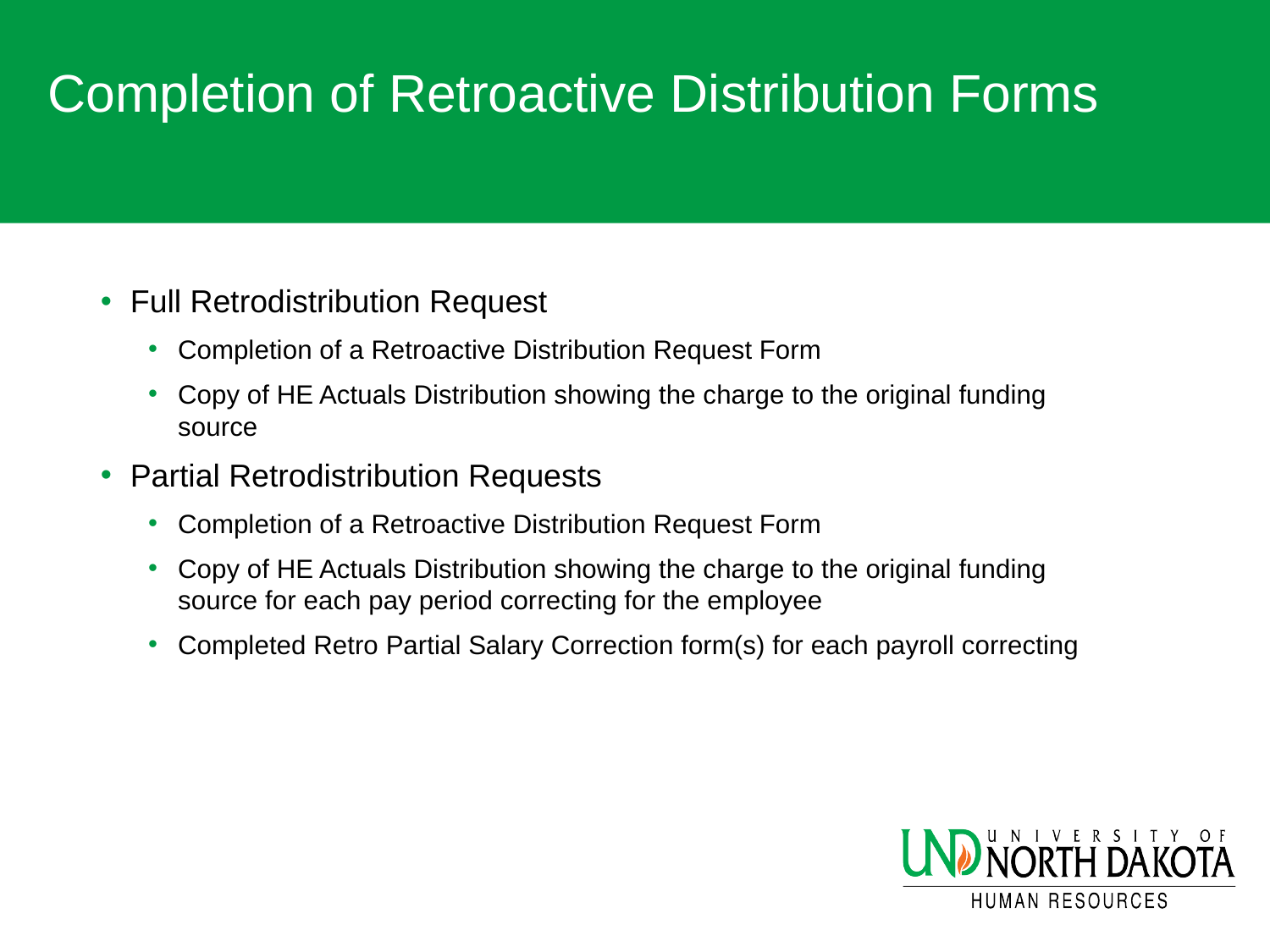

# Completion of Retroactive Distribution Forms
Full Retrodistribution Request
Completion of a Retroactive Distribution Request Form
Copy of HE Actuals Distribution showing the charge to the original funding source
Partial Retrodistribution Requests
Completion of a Retroactive Distribution Request Form
Copy of HE Actuals Distribution showing the charge to the original funding source for each pay period correcting for the employee
Completed Retro Partial Salary Correction form(s) for each payroll correcting